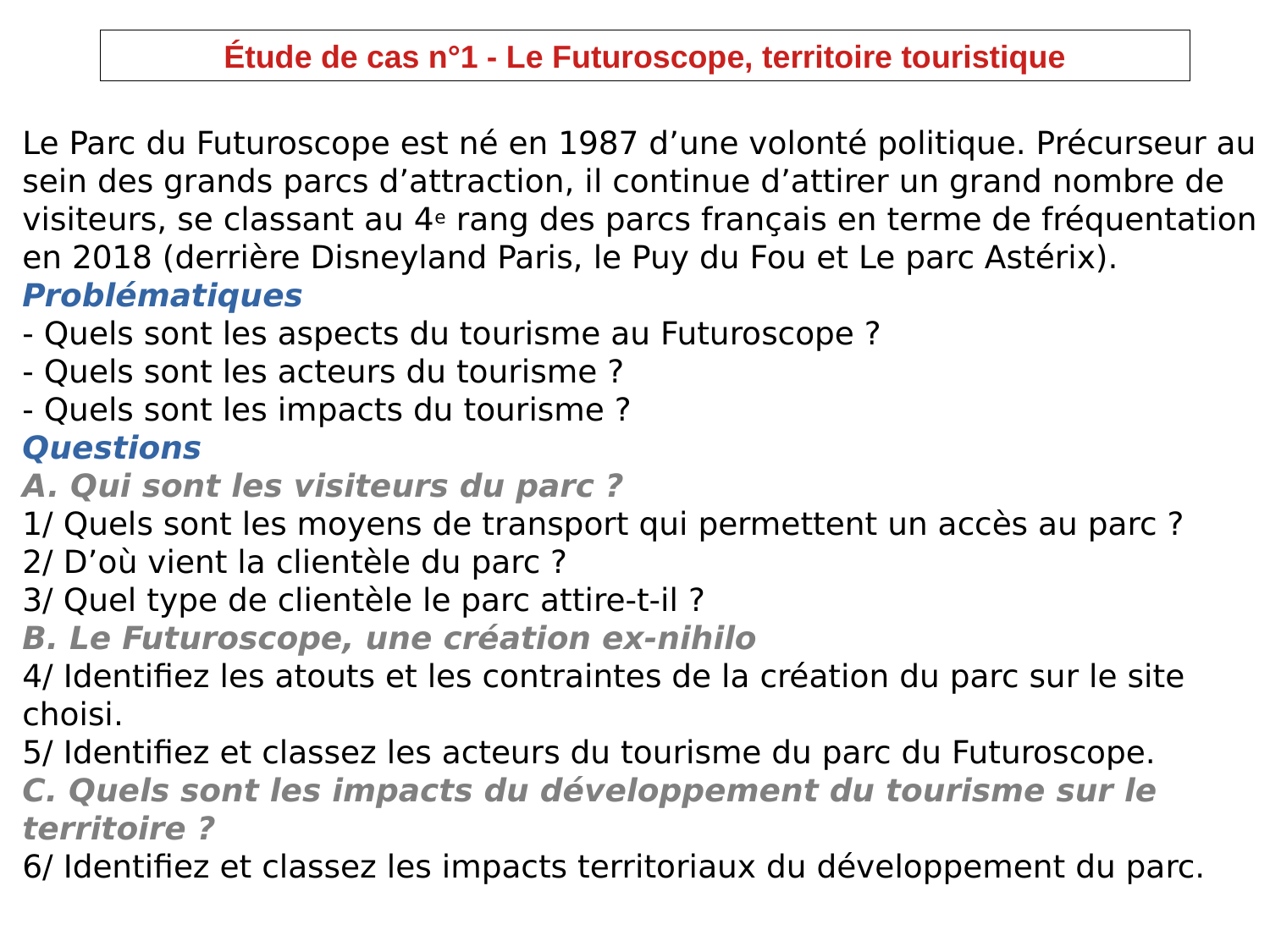

Étude de cas n°1 - Le Futuroscope, territoire touristique
Le Parc du Futuroscope est né en 1987 d’une volonté politique. Précurseur au sein des grands parcs d’attraction, il continue d’attirer un grand nombre de visiteurs, se classant au 4e rang des parcs français en terme de fréquentation en 2018 (derrière Disneyland Paris, le Puy du Fou et Le parc Astérix).
Problématiques
- Quels sont les aspects du tourisme au Futuroscope ?
- Quels sont les acteurs du tourisme ?
- Quels sont les impacts du tourisme ?
Questions
A. Qui sont les visiteurs du parc ?
1/ Quels sont les moyens de transport qui permettent un accès au parc ?
2/ D’où vient la clientèle du parc ?
3/ Quel type de clientèle le parc attire-t-il ?
B. Le Futuroscope, une création ex-nihilo
4/ Identifiez les atouts et les contraintes de la création du parc sur le site choisi.
5/ Identifiez et classez les acteurs du tourisme du parc du Futuroscope.
C. Quels sont les impacts du développement du tourisme sur le territoire ?
6/ Identifiez et classez les impacts territoriaux du développement du parc.